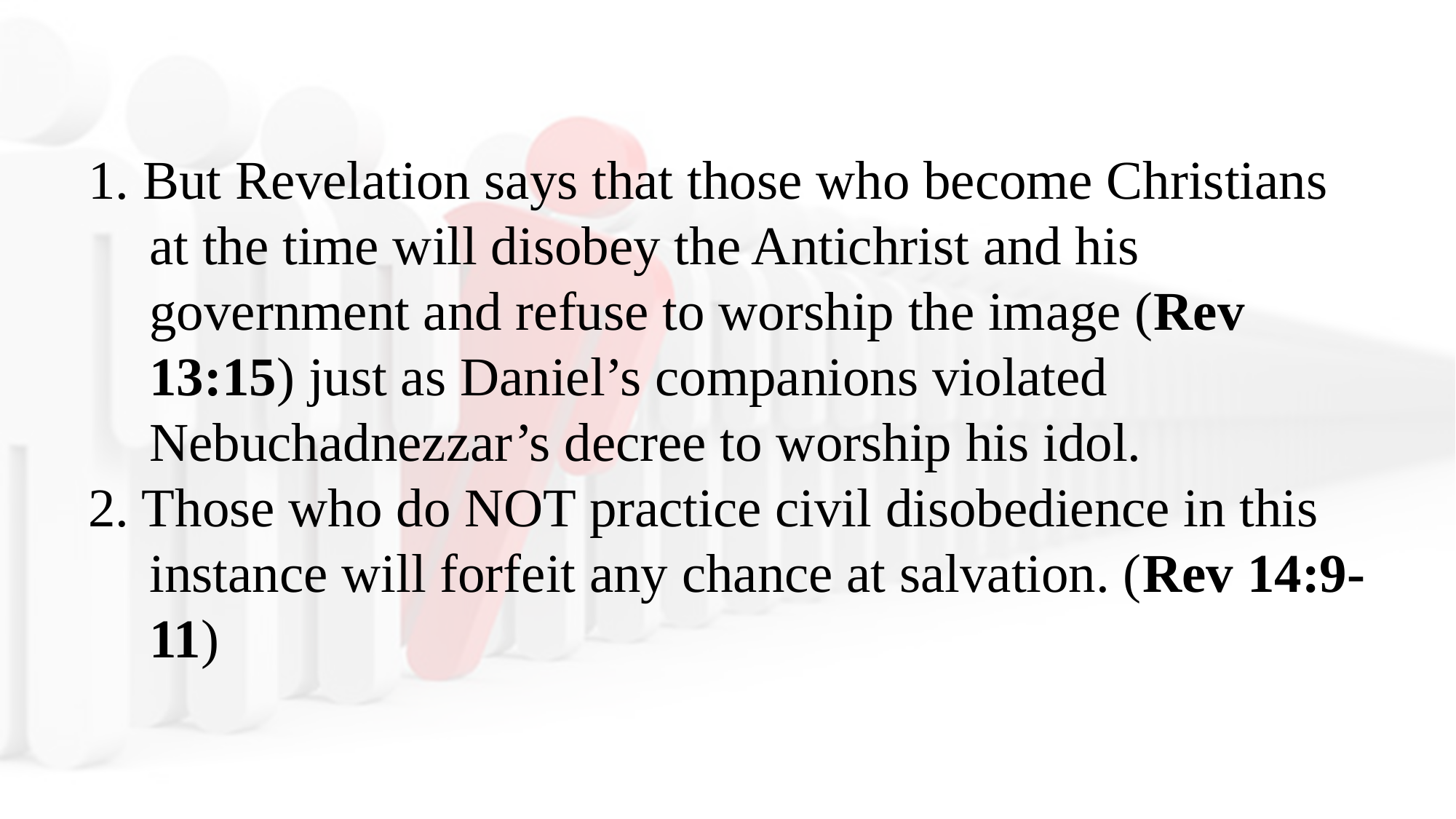

1. But Revelation says that those who become Christians at the time will disobey the Antichrist and his government and refuse to worship the image (Rev 13:15) just as Daniel’s companions violated Nebuchadnezzar’s decree to worship his idol.
2. Those who do NOT practice civil disobedience in this instance will forfeit any chance at salvation. (Rev 14:9-11)